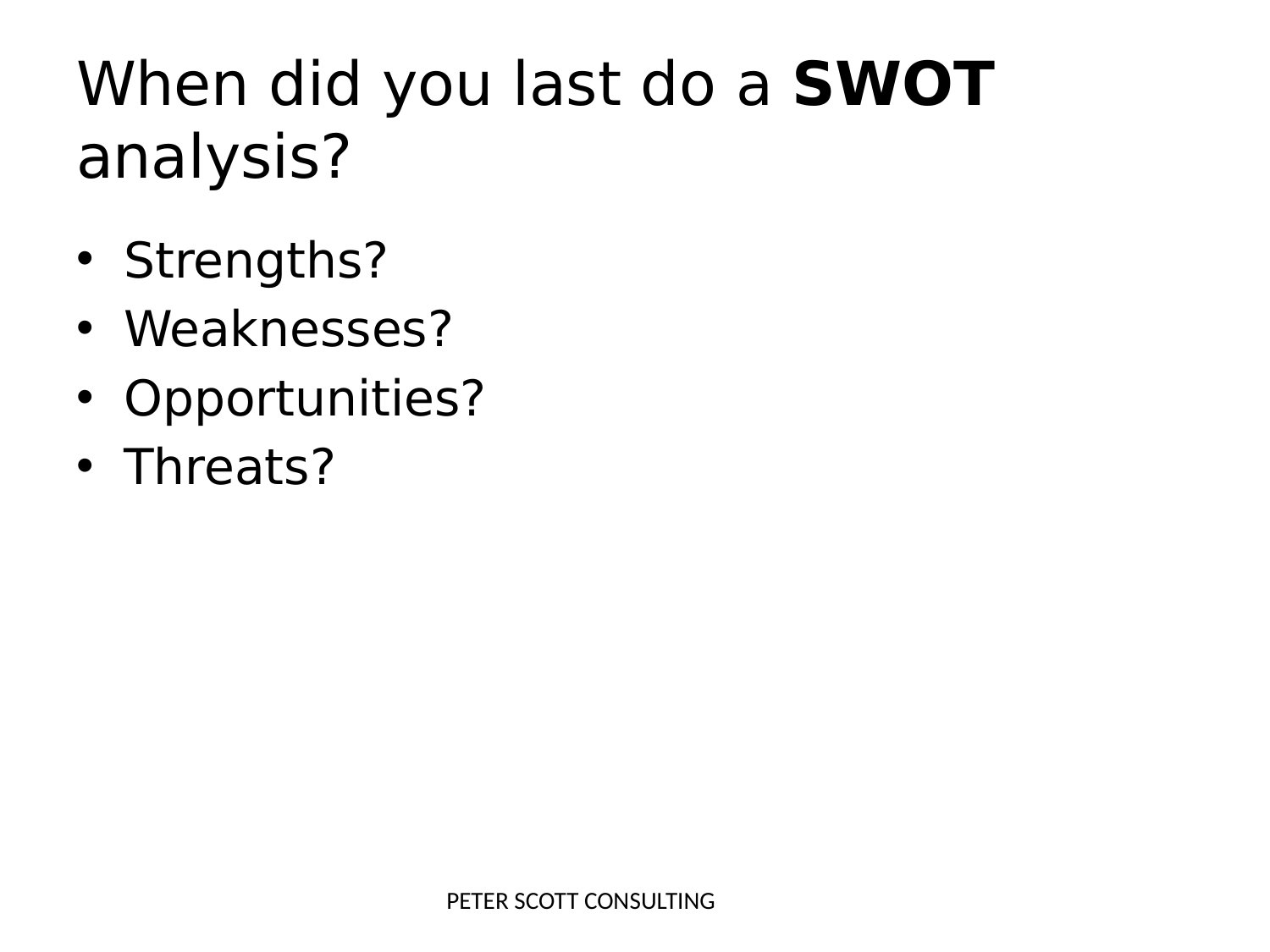

When did you last do a SWOT analysis?
Strengths?
Weaknesses?
Opportunities?
Threats?
PETER SCOTT CONSULTING